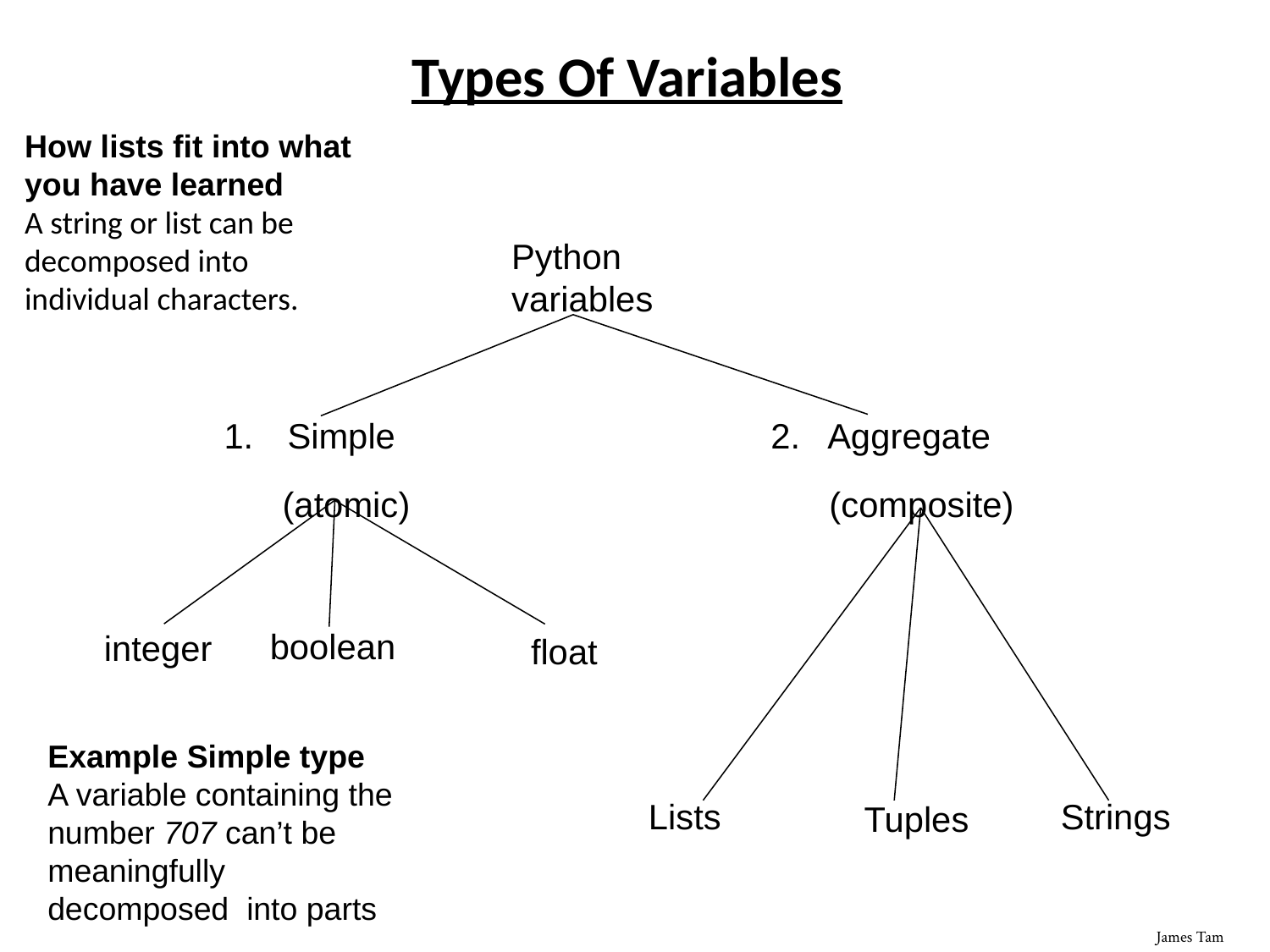

Types Of Variables
How lists fit into what you have learned
A string or list can be decomposed into individual characters.
Python variables

2.   Aggregate
      (composite)
Simple
      (atomic)

boolean
integer
float

Strings
Lists
Tuples
Example Simple type
A variable containing the number 707 can’t be meaningfully decomposed  into parts